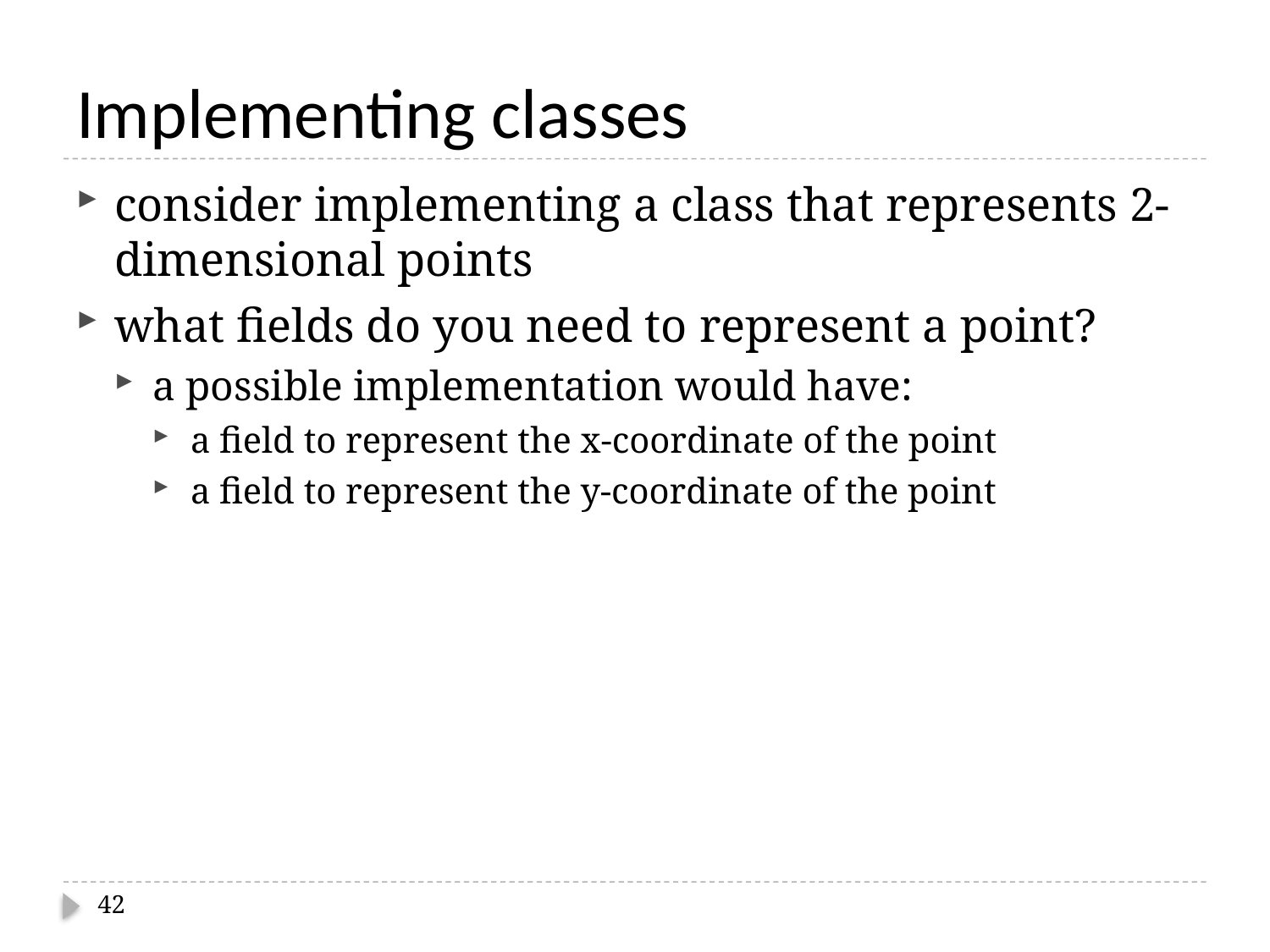

# Implementing classes
consider implementing a class that represents 2-dimensional points
what fields do you need to represent a point?
a possible implementation would have:
a field to represent the x-coordinate of the point
a field to represent the y-coordinate of the point
42